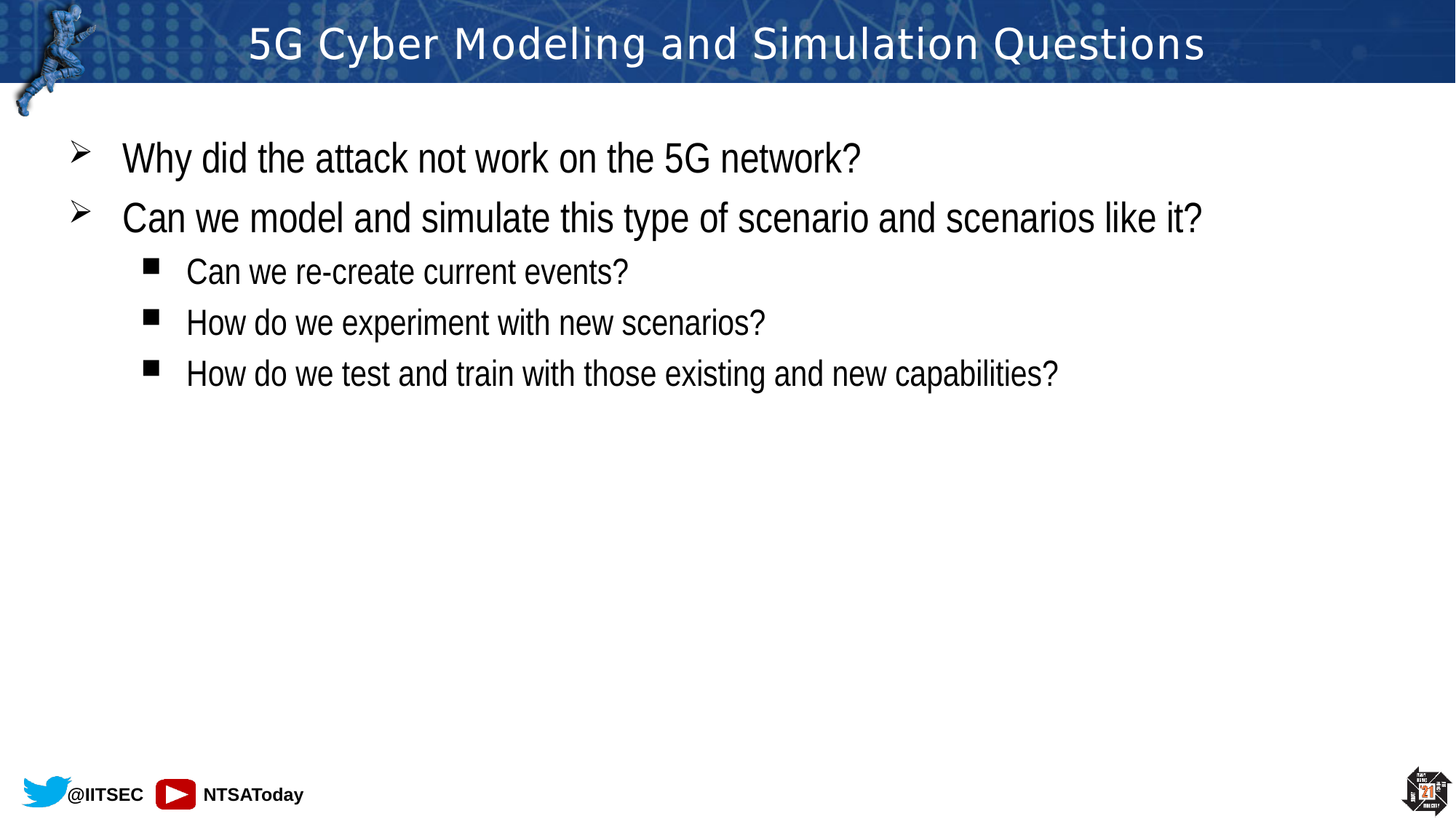

# 5G Cyber Modeling and Simulation Questions
Why did the attack not work on the 5G network?
Can we model and simulate this type of scenario and scenarios like it?
Can we re-create current events?
How do we experiment with new scenarios?
How do we test and train with those existing and new capabilities?